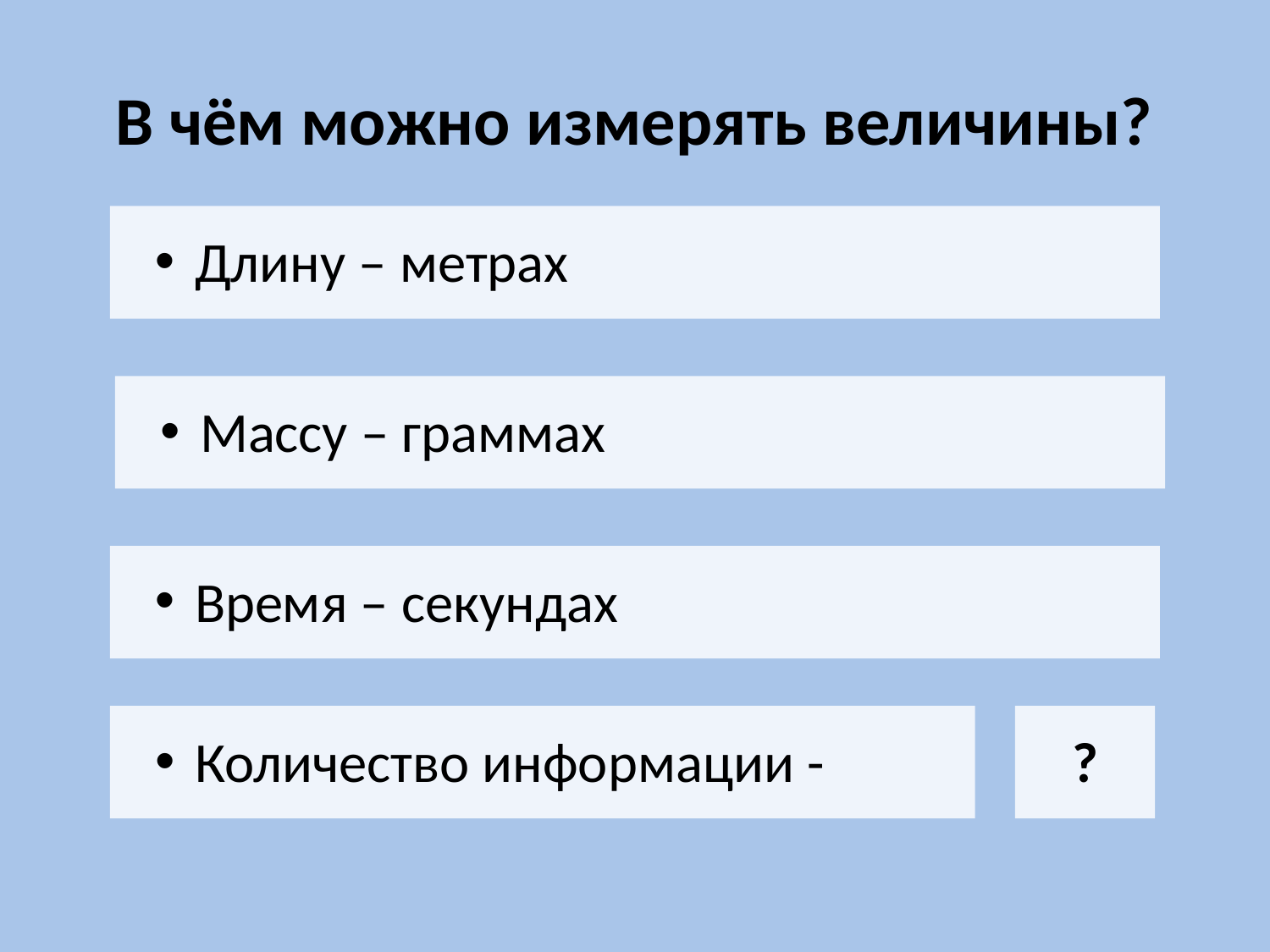

# В чём можно измерять величины?
Длину – метрах
Массу – граммах
Время – секундах
Количество информации -
 ?